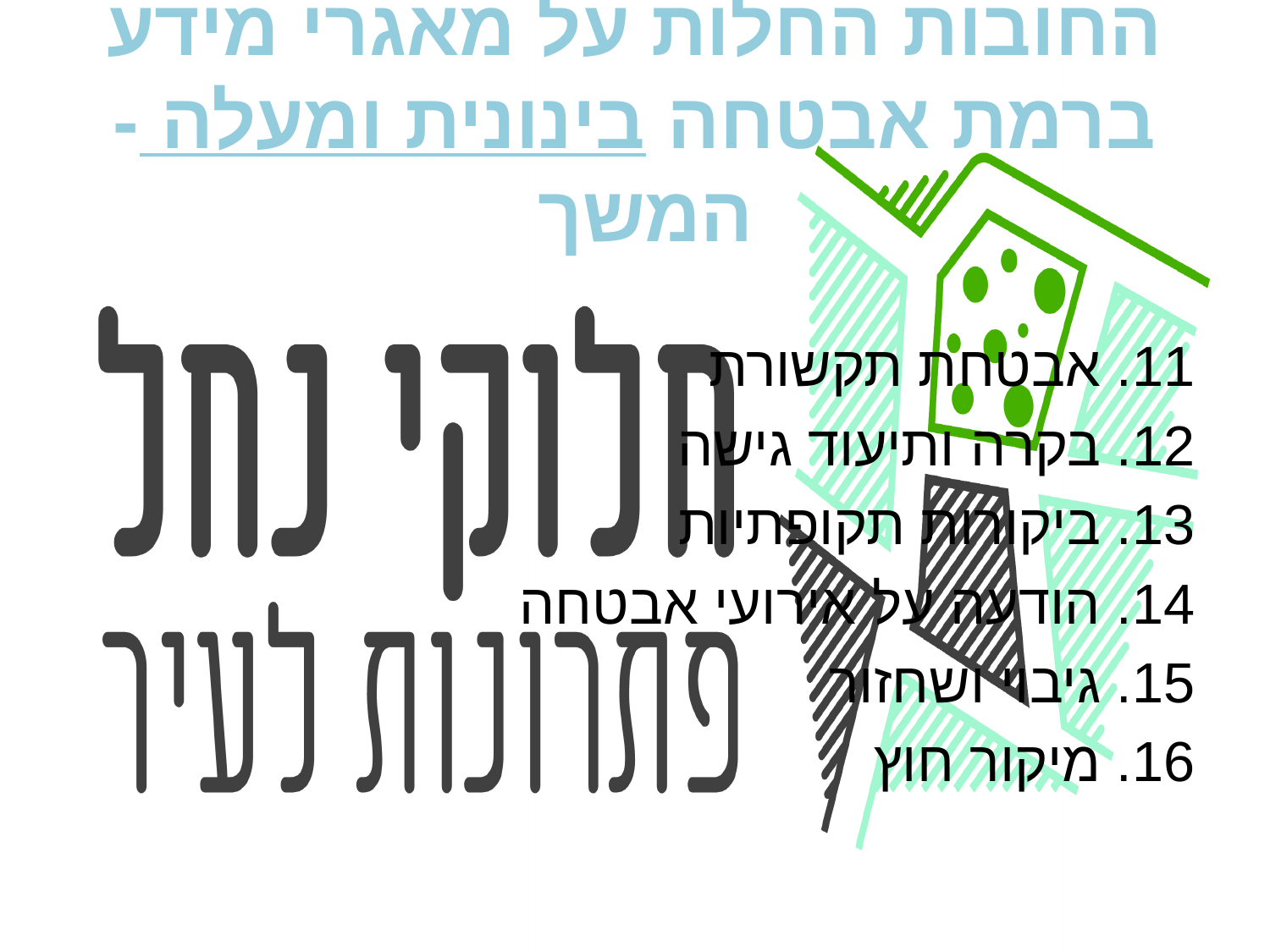

# החובות החלות על מאגרי מידע ברמת אבטחה בינונית ומעלה - המשך
11. אבטחת תקשורת
12. בקרה ותיעוד גישה
13. ביקורות תקופתיות
14. הודעה על אירועי אבטחה
15. גיבוי ושחזור
16. מיקור חוץ